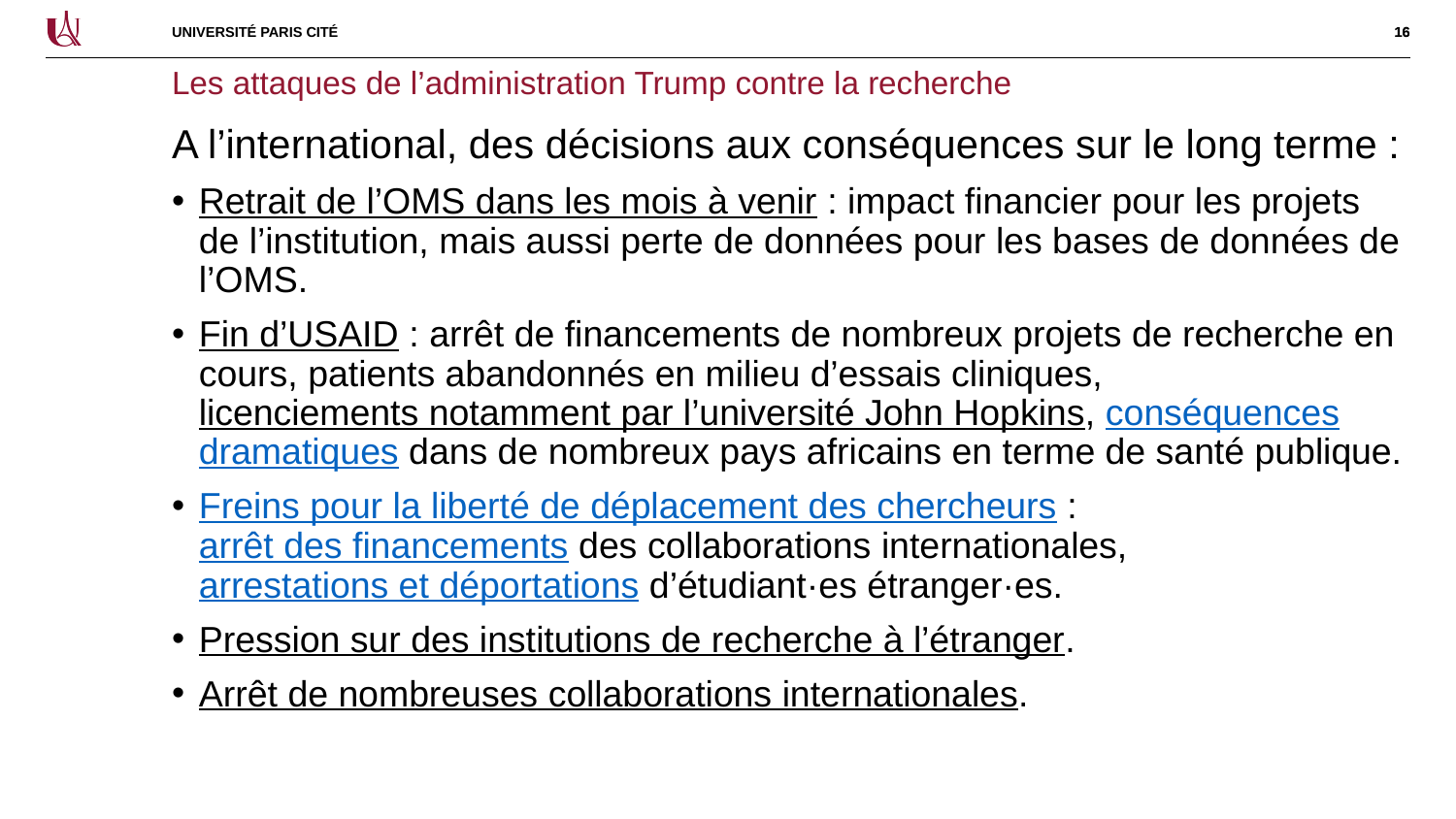

Les attaques de l’administration Trump contre la recherche
A l’international, des décisions aux conséquences sur le long terme :
Retrait de l’OMS dans les mois à venir : impact financier pour les projets de l’institution, mais aussi perte de données pour les bases de données de l’OMS.
Fin d’USAID : arrêt de financements de nombreux projets de recherche en cours, patients abandonnés en milieu d’essais cliniques, licenciements notamment par l’université John Hopkins, conséquences dramatiques dans de nombreux pays africains en terme de santé publique.
Freins pour la liberté de déplacement des chercheurs : arrêt des financements des collaborations internationales, arrestations et déportations d’étudiant·es étranger·es.
Pression sur des institutions de recherche à l’étranger.
Arrêt de nombreuses collaborations internationales.